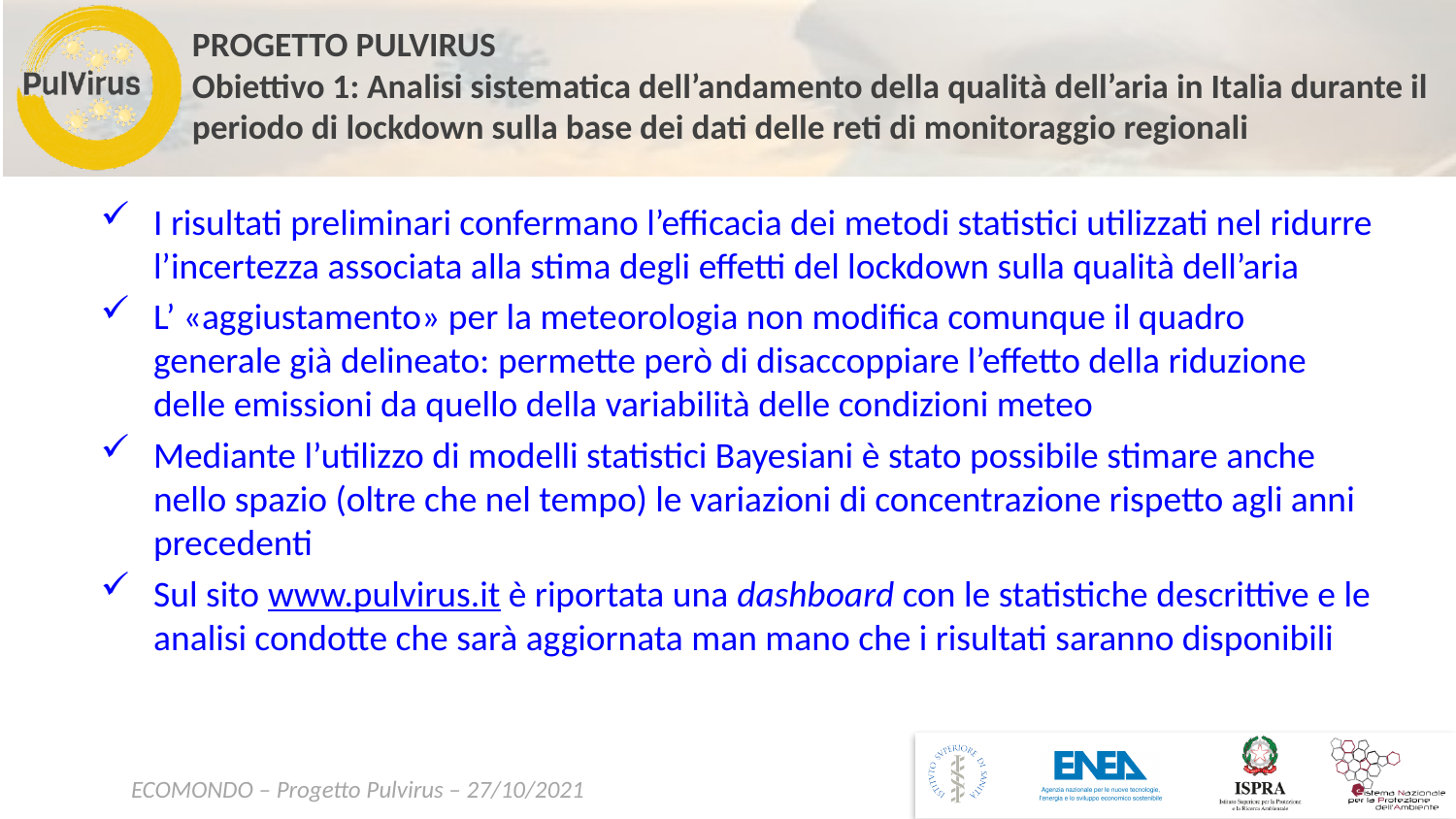

# PROGETTO PULVIRUS Obiettivo 1: Analisi sistematica dell’andamento della qualità dell’aria in Italia durante il periodo di lockdown sulla base dei dati delle reti di monitoraggio regionali
I risultati preliminari confermano l’efficacia dei metodi statistici utilizzati nel ridurre l’incertezza associata alla stima degli effetti del lockdown sulla qualità dell’aria
L’ «aggiustamento» per la meteorologia non modifica comunque il quadro generale già delineato: permette però di disaccoppiare l’effetto della riduzione delle emissioni da quello della variabilità delle condizioni meteo
Mediante l’utilizzo di modelli statistici Bayesiani è stato possibile stimare anche nello spazio (oltre che nel tempo) le variazioni di concentrazione rispetto agli anni precedenti
Sul sito www.pulvirus.it è riportata una dashboard con le statistiche descrittive e le analisi condotte che sarà aggiornata man mano che i risultati saranno disponibili